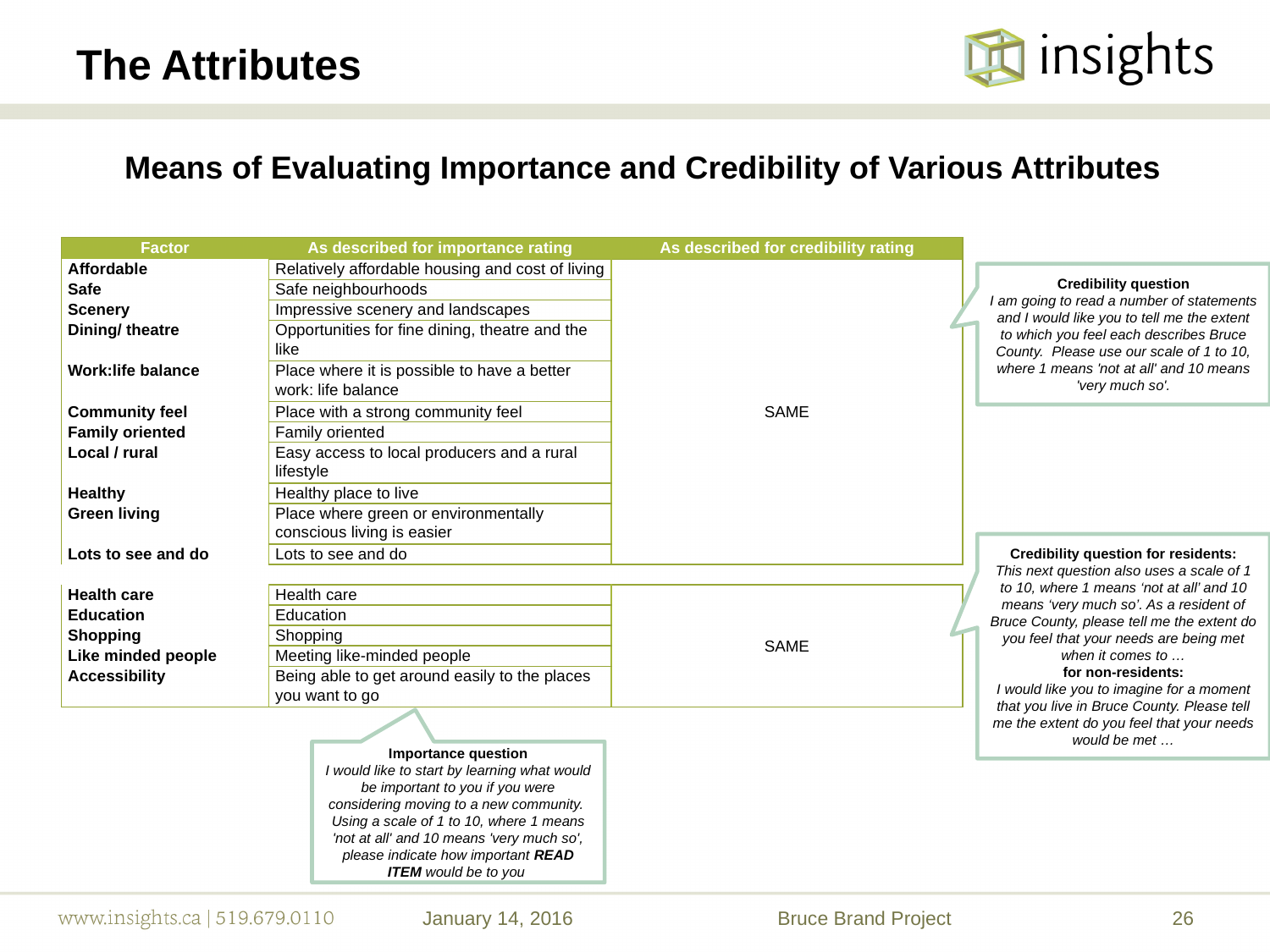

# The Attributes
Means of Evaluating Importance and Credibility of Various Attributes
| Factor | As described for importance rating | As described for credibility rating |
| --- | --- | --- |
| Affordable | Relatively affordable housing and cost of living | SAME |
| Safe | Safe neighbourhoods |  |
| Scenery | Impressive scenery and landscapes |  |
| Dining/ theatre | Opportunities for fine dining, theatre and the like |  |
| Work:life balance | Place where it is possible to have a better work: life balance |  |
| Community feel | Place with a strong community feel |  |
| Family oriented | Family oriented |  |
| Local / rural | Easy access to local producers and a rural lifestyle |  |
| Healthy | Healthy place to live |  |
| Green living | Place where green or environmentally conscious living is easier |  |
| Lots to see and do | Lots to see and do |  |
|  |  |  |
| Health care | Health care | SAME |
| Education | Education |  |
| Shopping | Shopping |  |
| Like minded people | Meeting like-minded people |  |
| Accessibility | Being able to get around easily to the places you want to go |  |
Credibility question
I am going to read a number of statements and I would like you to tell me the extent to which you feel each describes Bruce County.  Please use our scale of 1 to 10, where 1 means 'not at all' and 10 means 'very much so'.
Credibility question for residents:
This next question also uses a scale of 1 to 10, where 1 means ‘not at all’ and 10 means ‘very much so’. As a resident of Bruce County, please tell me the extent do you feel that your needs are being met when it comes to …
for non-residents:
I would like you to imagine for a moment that you live in Bruce County. Please tell me the extent do you feel that your needs would be met …
Importance question
I would like to start by learning what would be important to you if you were considering moving to a new community.  Using a scale of 1 to 10, where 1 means 'not at all' and 10 means 'very much so', please indicate how important READ ITEM would be to you
January 14, 2016
Bruce Brand Project
26